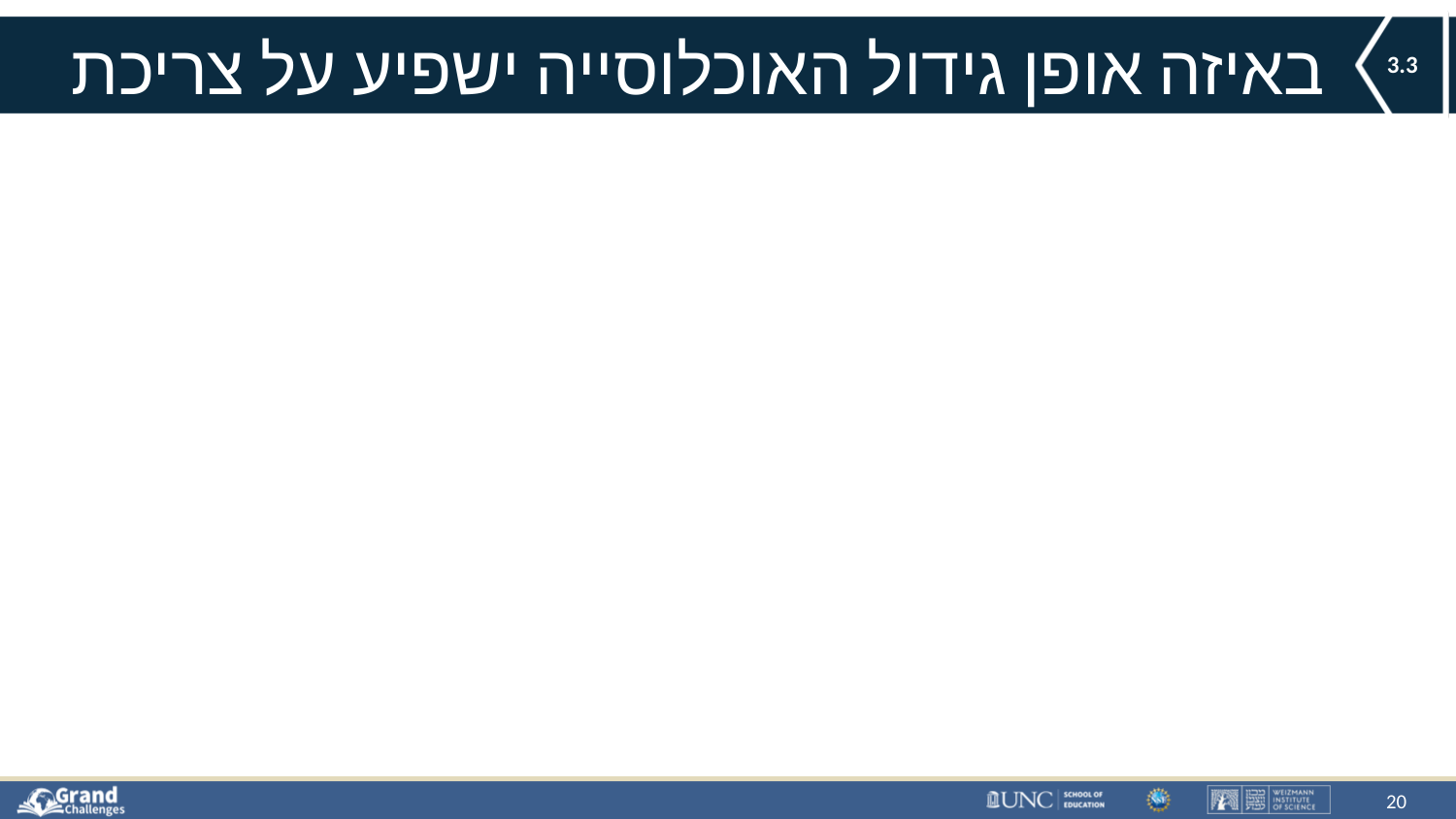

# באיזה אופן גידול האוכלוסייה ישפיע על צריכת המים?
3.3
יותר מזון
20